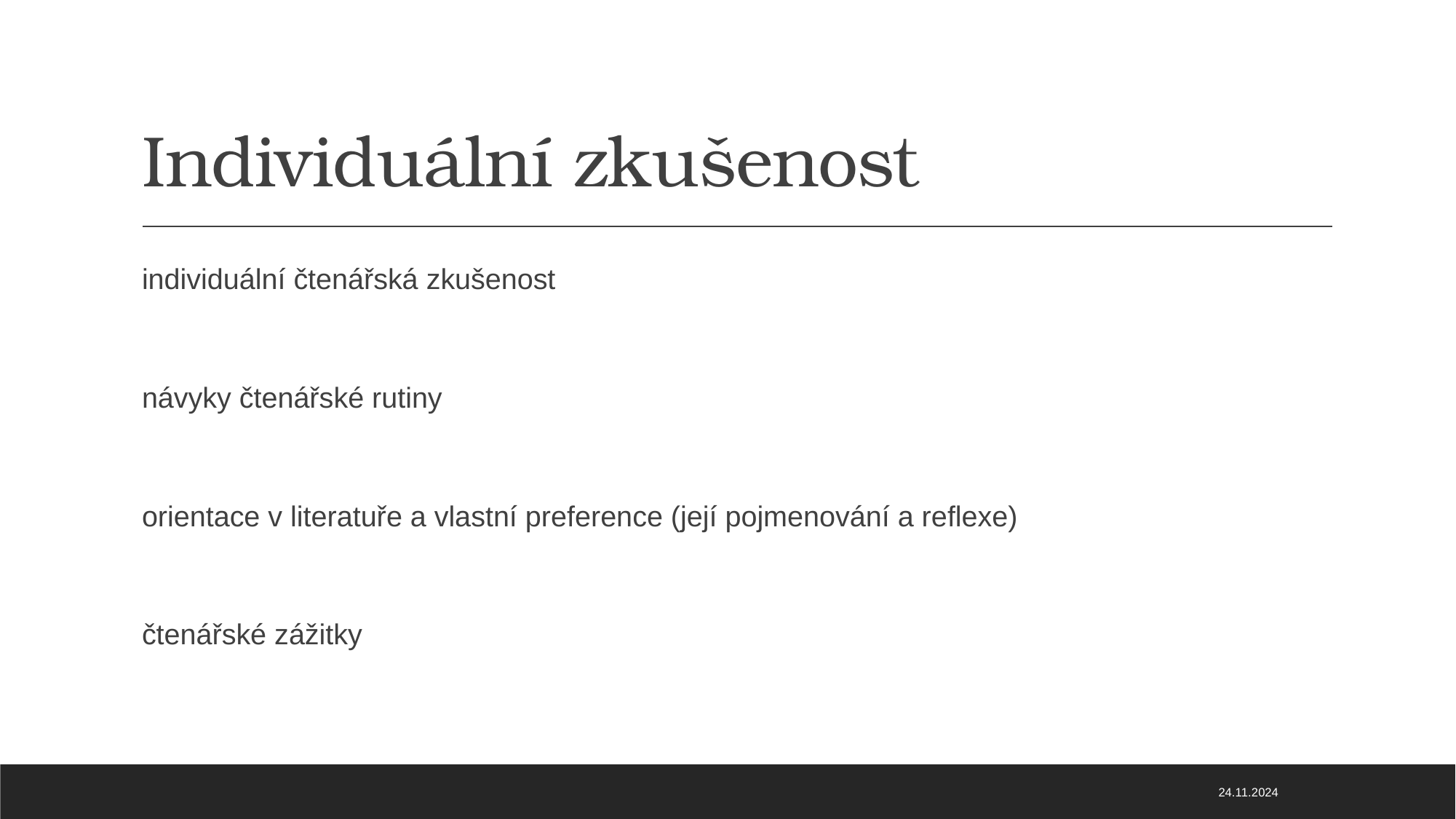

# Individuální zkušenost
individuální čtenářská zkušenost

návyky čtenářské rutiny

orientace v literatuře a vlastní preference (její pojmenování a reflexe)

čtenářské zážitky

24.11.2024